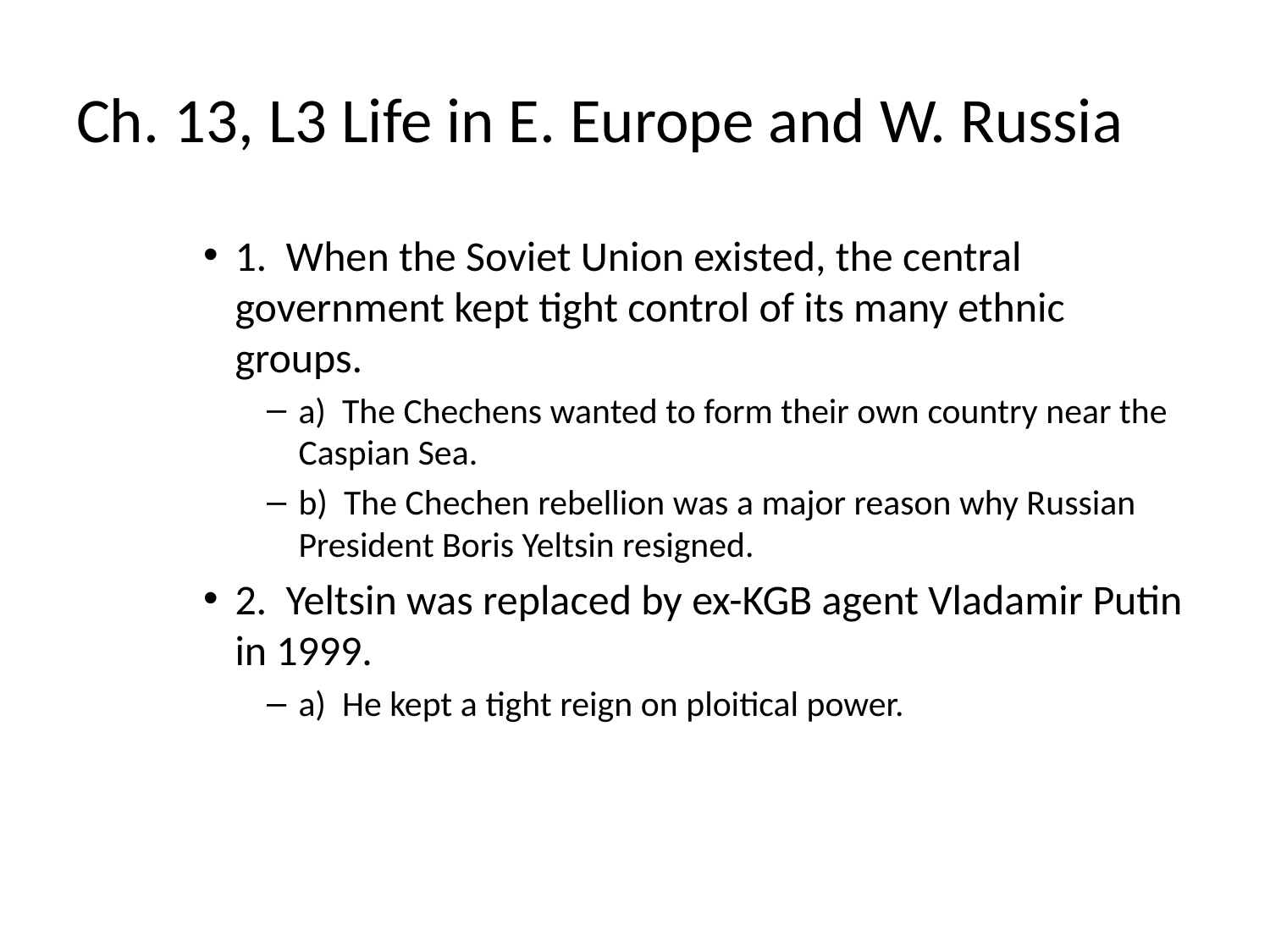

# Ch. 13, L3 Life in E. Europe and W. Russia
1.  When the Soviet Union existed, the central government kept tight control of its many ethnic groups.
a)  The Chechens wanted to form their own country near the Caspian Sea.
b)  The Chechen rebellion was a major reason why Russian President Boris Yeltsin resigned.
2.  Yeltsin was replaced by ex-KGB agent Vladamir Putin in 1999.
a)  He kept a tight reign on ploitical power.